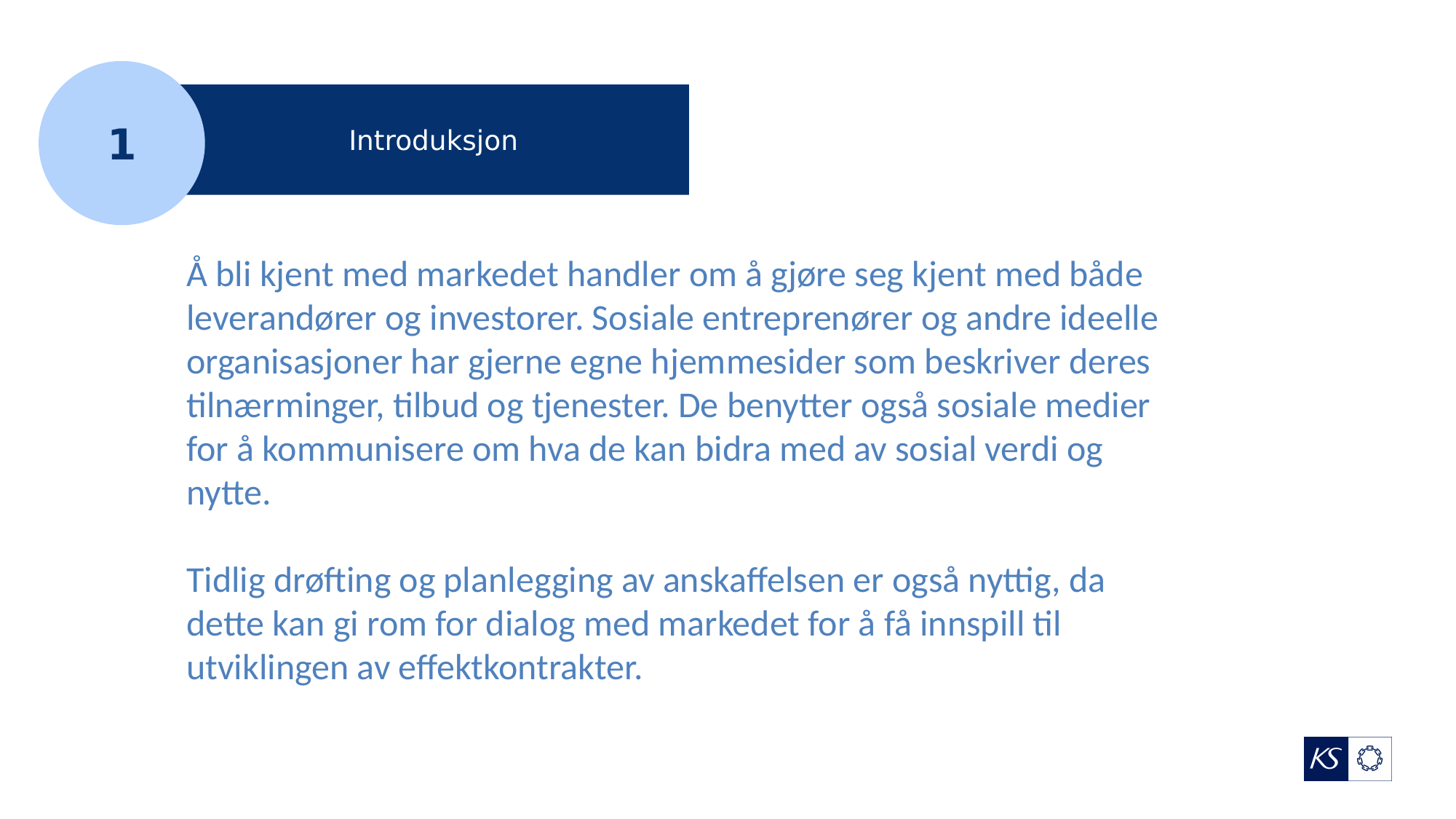

1
#
Introduksjon
Å bli kjent med markedet handler om å gjøre seg kjent med både leverandører og investorer. Sosiale entreprenører og andre ideelle organisasjoner har gjerne egne hjemmesider som beskriver deres tilnærminger, tilbud og tjenester. De benytter også sosiale medier for å kommunisere om hva de kan bidra med av sosial verdi og nytte.

Tidlig drøfting og planlegging av anskaffelsen er også nyttig, da dette kan gi rom for dialog med markedet for å få innspill til utviklingen av effektkontrakter.